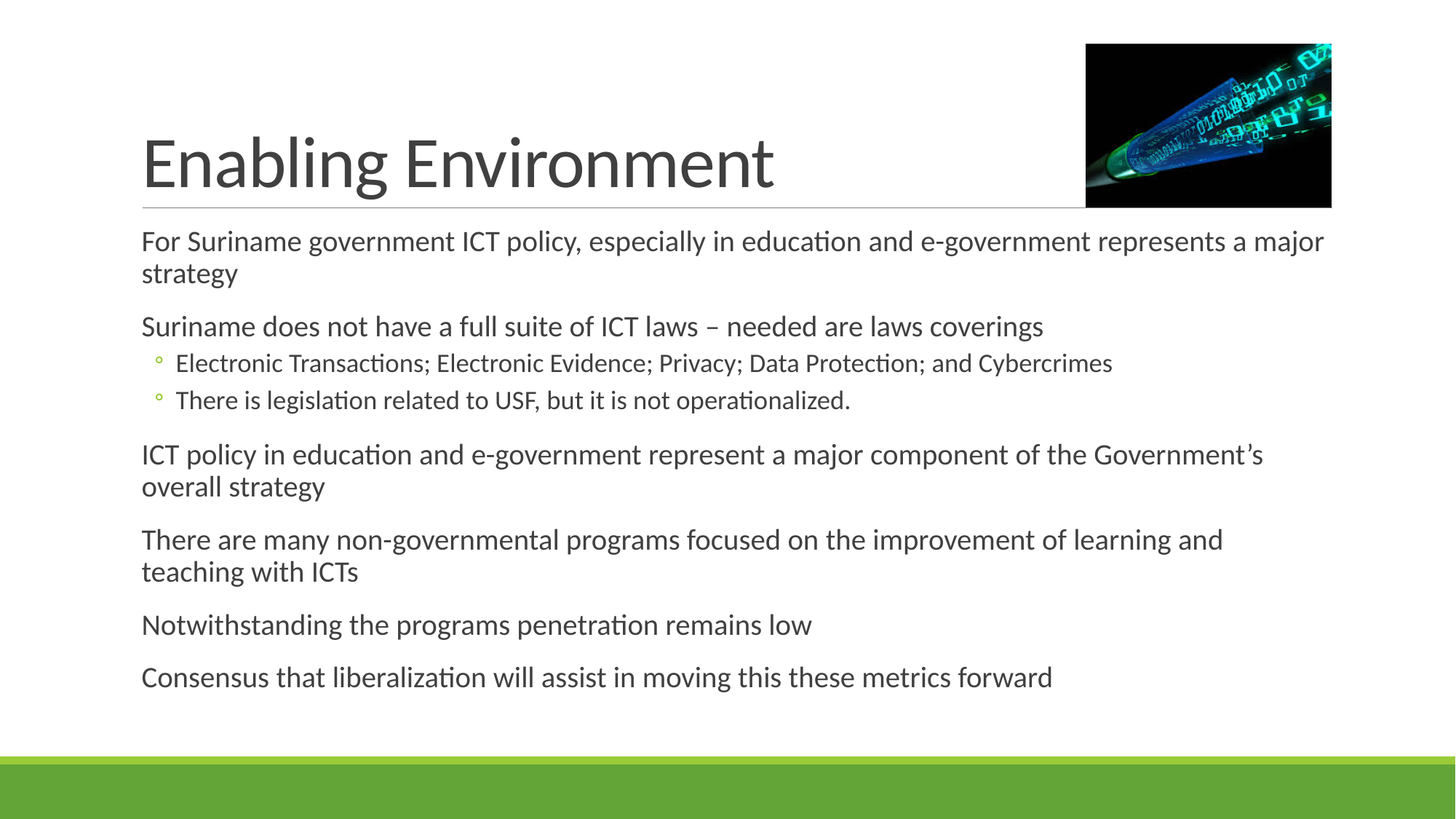

# Enabling Environment
For Suriname government ICT policy, especially in education and e-government represents a major strategy
Suriname does not have a full suite of ICT laws – needed are laws coverings
Electronic Transactions; Electronic Evidence; Privacy; Data Protection; and Cybercrimes
There is legislation related to USF, but it is not operationalized.
ICT policy in education and e-government represent a major component of the Government’s overall strategy
There are many non-governmental programs focused on the improvement of learning and teaching with ICTs
Notwithstanding the programs penetration remains low
Consensus that liberalization will assist in moving this these metrics forward